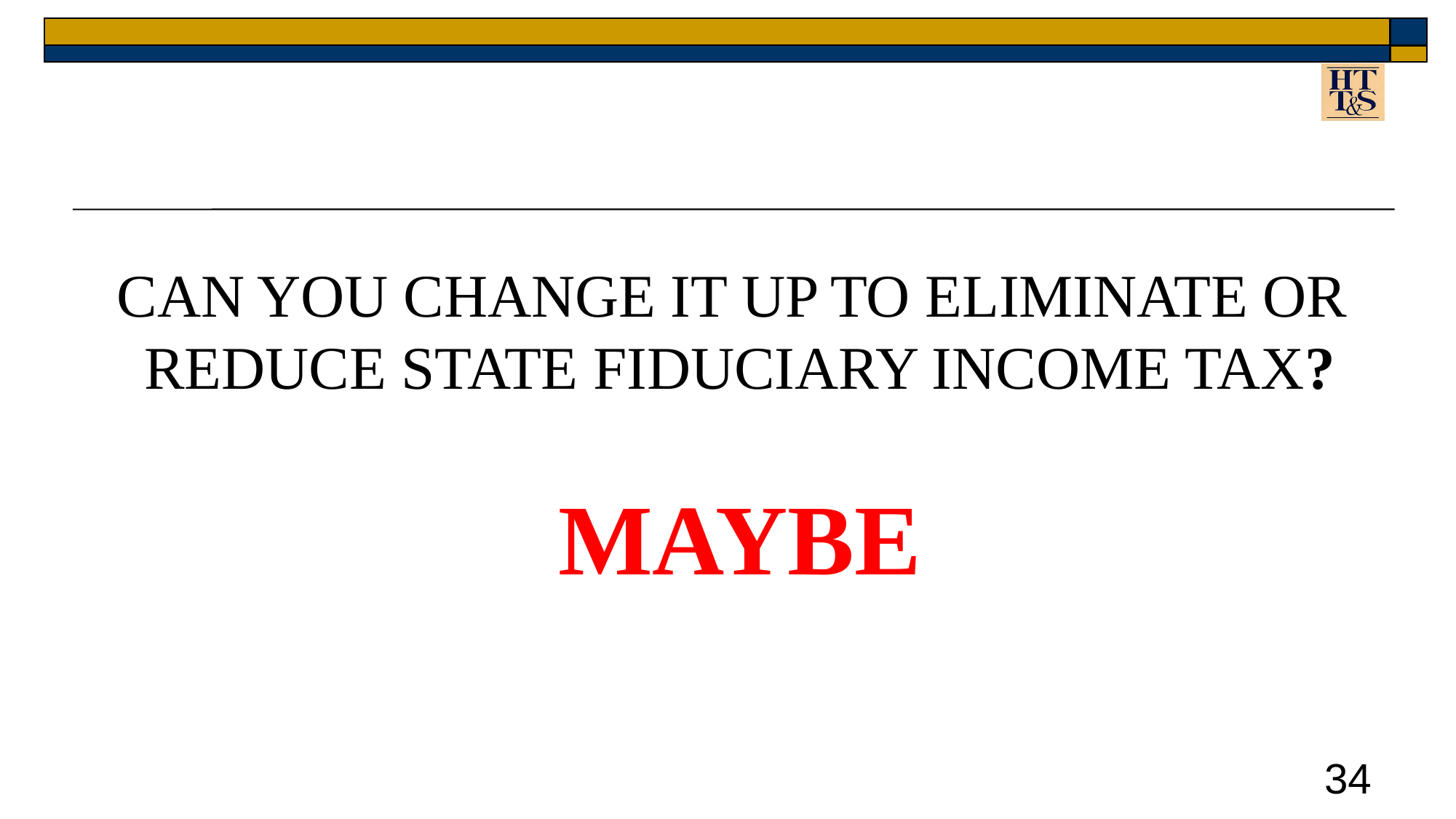

CAN YOU CHANGE IT UP TO ELIMINATE OR
REDUCE STATE FIDUCIARY INCOME TAX?

MAYBE

34